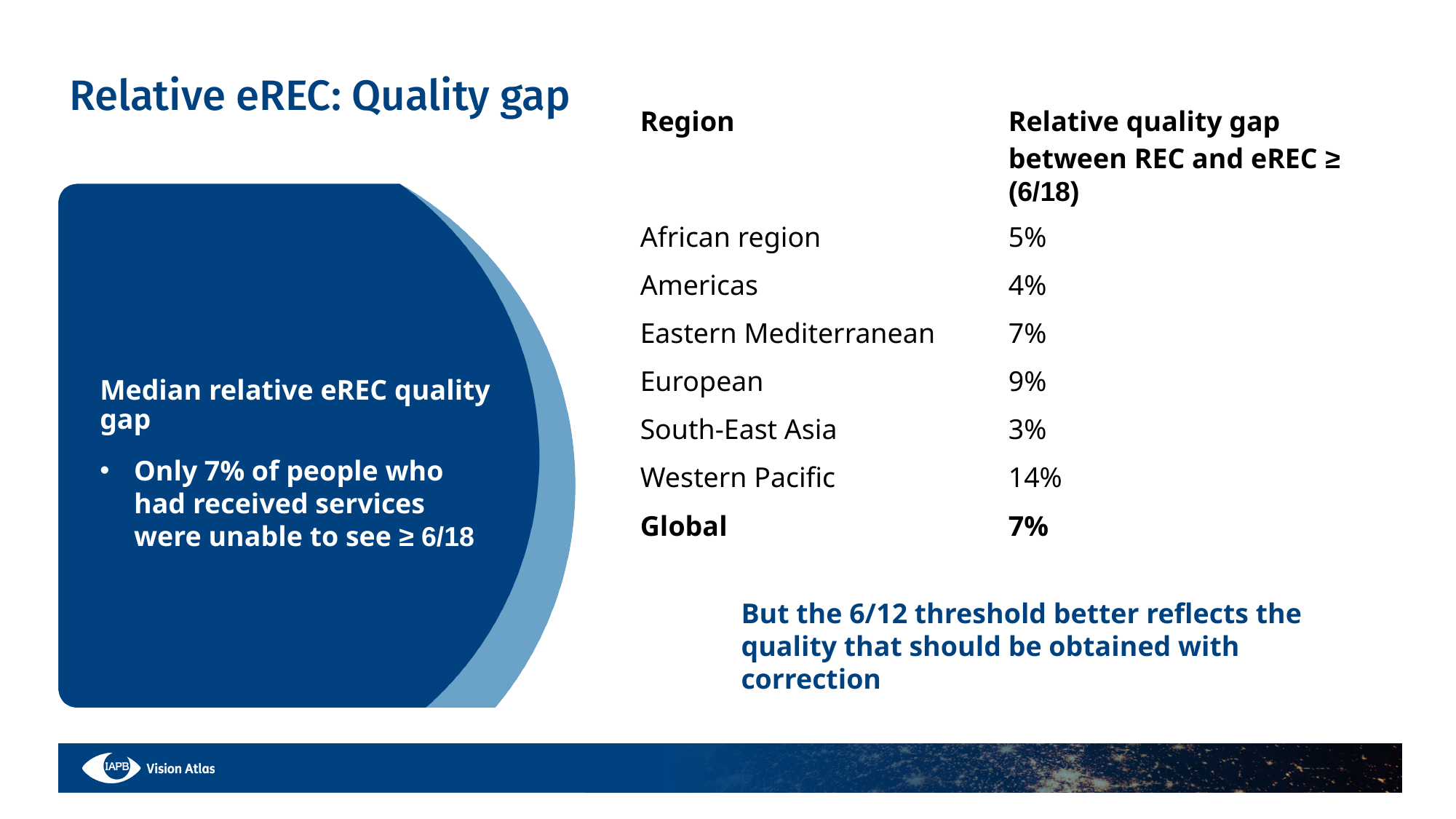

# Relative eREC: Quality gap
| Region | Relative quality gap between REC and eREC ≥ (6/18) |
| --- | --- |
| African region | 5% |
| Americas | 4% |
| Eastern Mediterranean | 7% |
| European | 9% |
| South-East Asia | 3% |
| Western Pacific | 14% |
| Global | 7% |

Median relative eREC quality gap
Only 7% of people who had received services were unable to see ≥ 6/18
But the 6/12 threshold better reflects the quality that should be obtained with correction